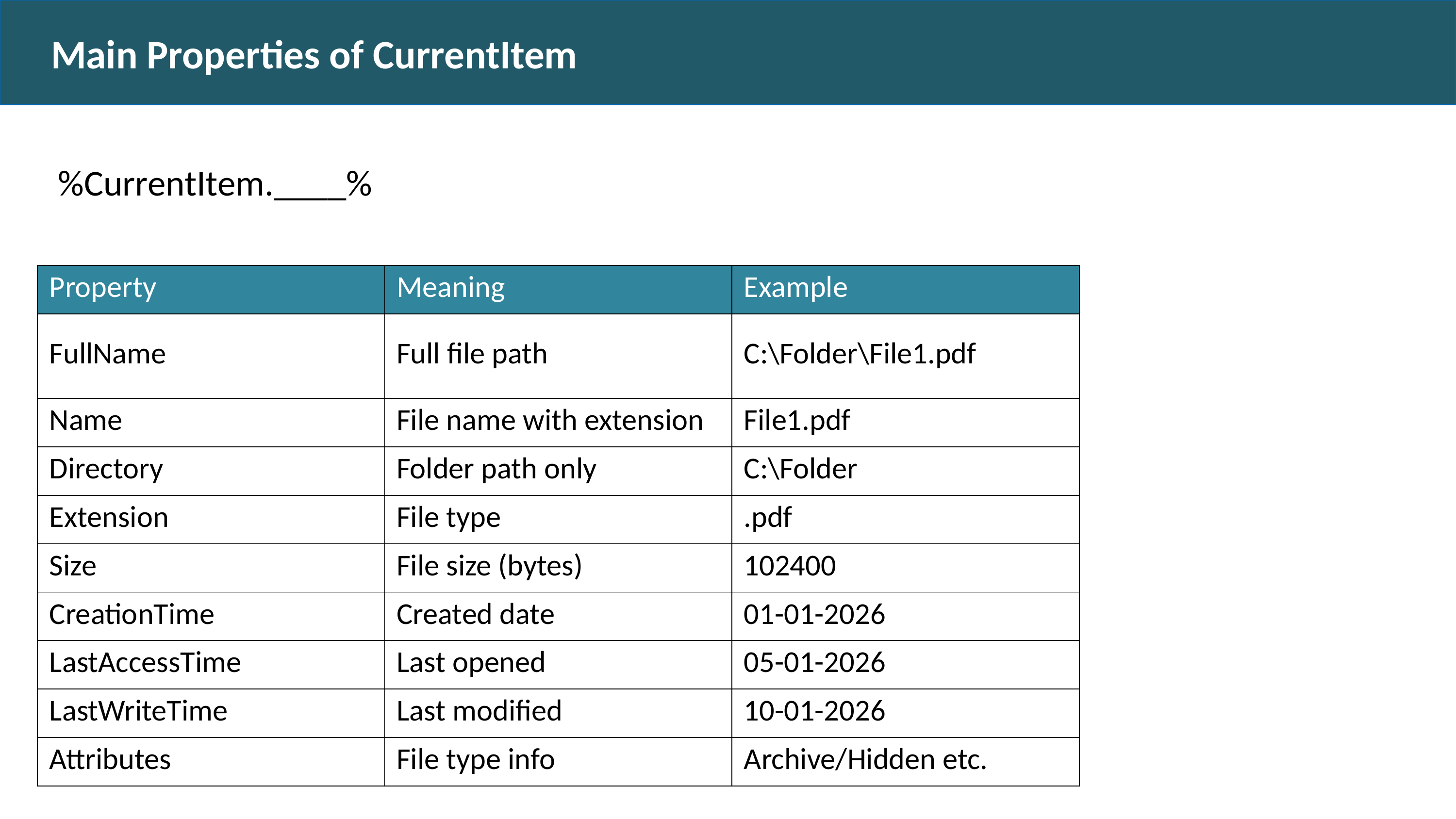

Main Properties of CurrentItem
%CurrentItem.____%
| Property | Meaning | Example |
| --- | --- | --- |
| FullName | Full file path | C:\Folder\File1.pdf |
| Name | File name with extension | File1.pdf |
| Directory | Folder path only | C:\Folder |
| Extension | File type | .pdf |
| Size | File size (bytes) | 102400 |
| CreationTime | Created date | 01-01-2026 |
| LastAccessTime | Last opened | 05-01-2026 |
| LastWriteTime | Last modified | 10-01-2026 |
| Attributes | File type info | Archive/Hidden etc. |